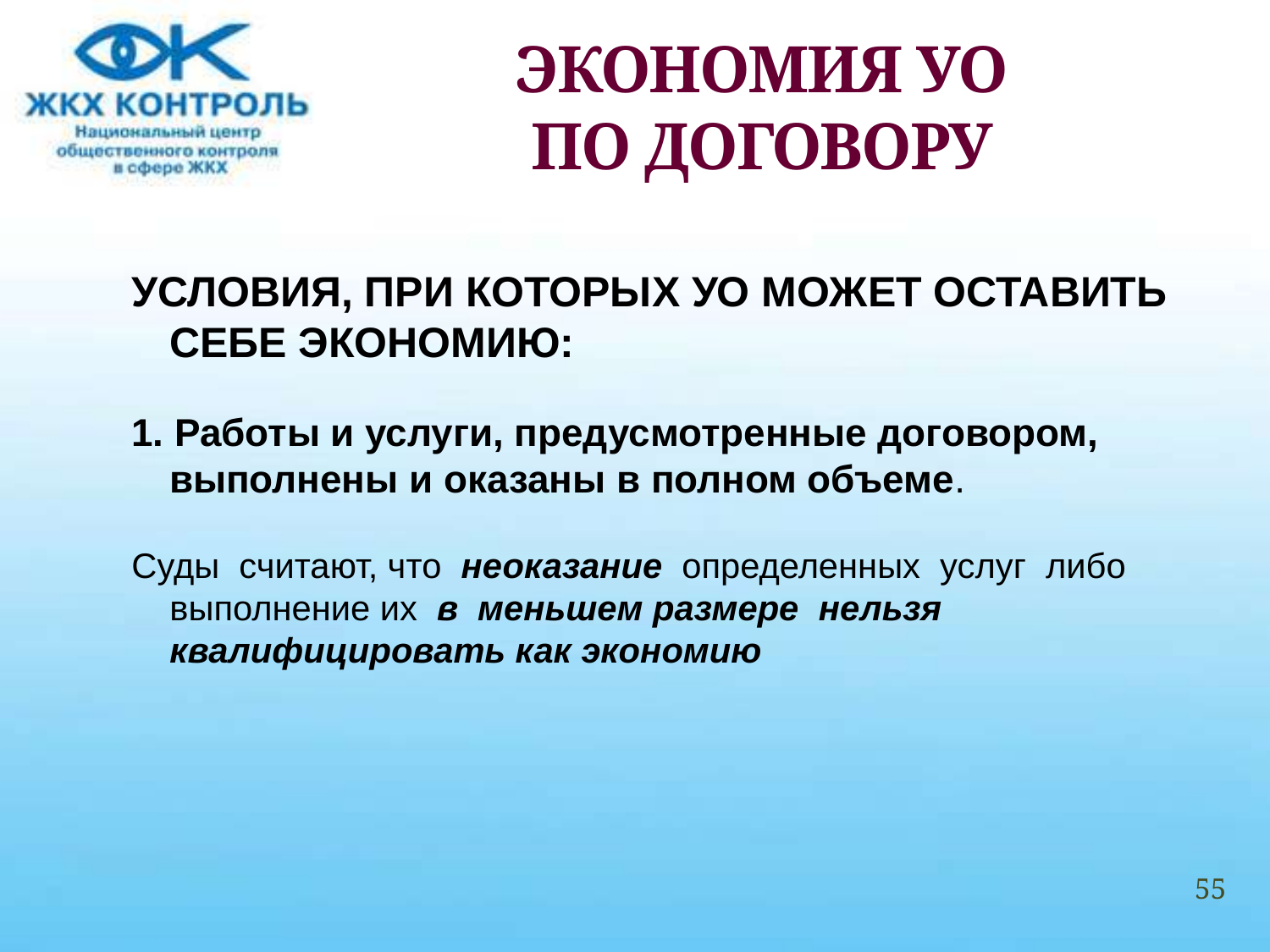

# ЭКОНОМИЯ УО ПО ДОГОВОРУ
УСЛОВИЯ, ПРИ КОТОРЫХ УО МОЖЕТ ОСТАВИТЬ СЕБЕ ЭКОНОМИЮ:
1. Работы и услуги, предусмотренные договором, выполнены и оказаны в полном объеме.
Суды  считают, что  неоказание  определенных  услуг  либо выполнение их  в  меньшем размере  нельзя квалифицировать как экономию

55